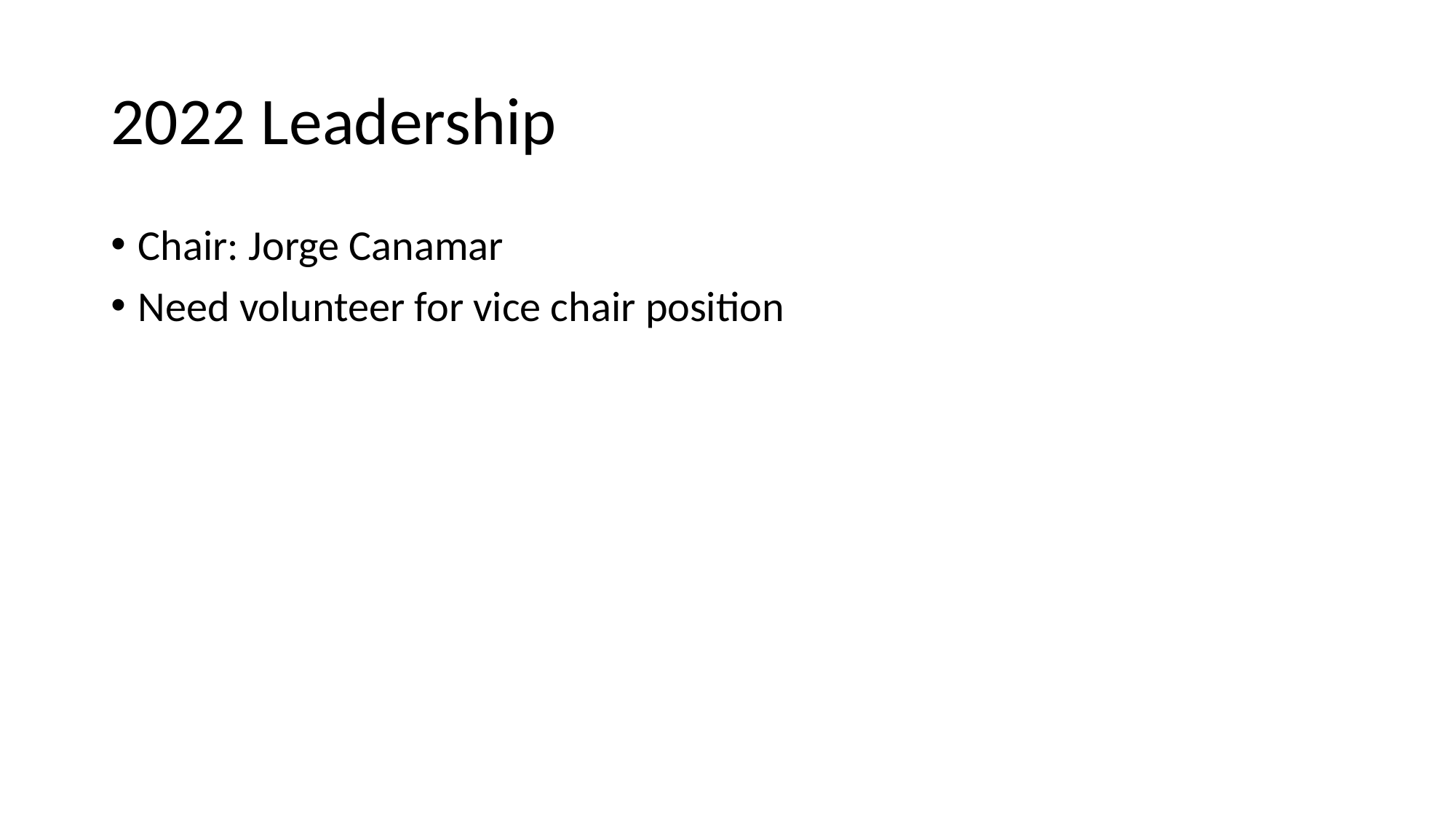

# 2022 Leadership
Chair: Jorge Canamar
Need volunteer for vice chair position